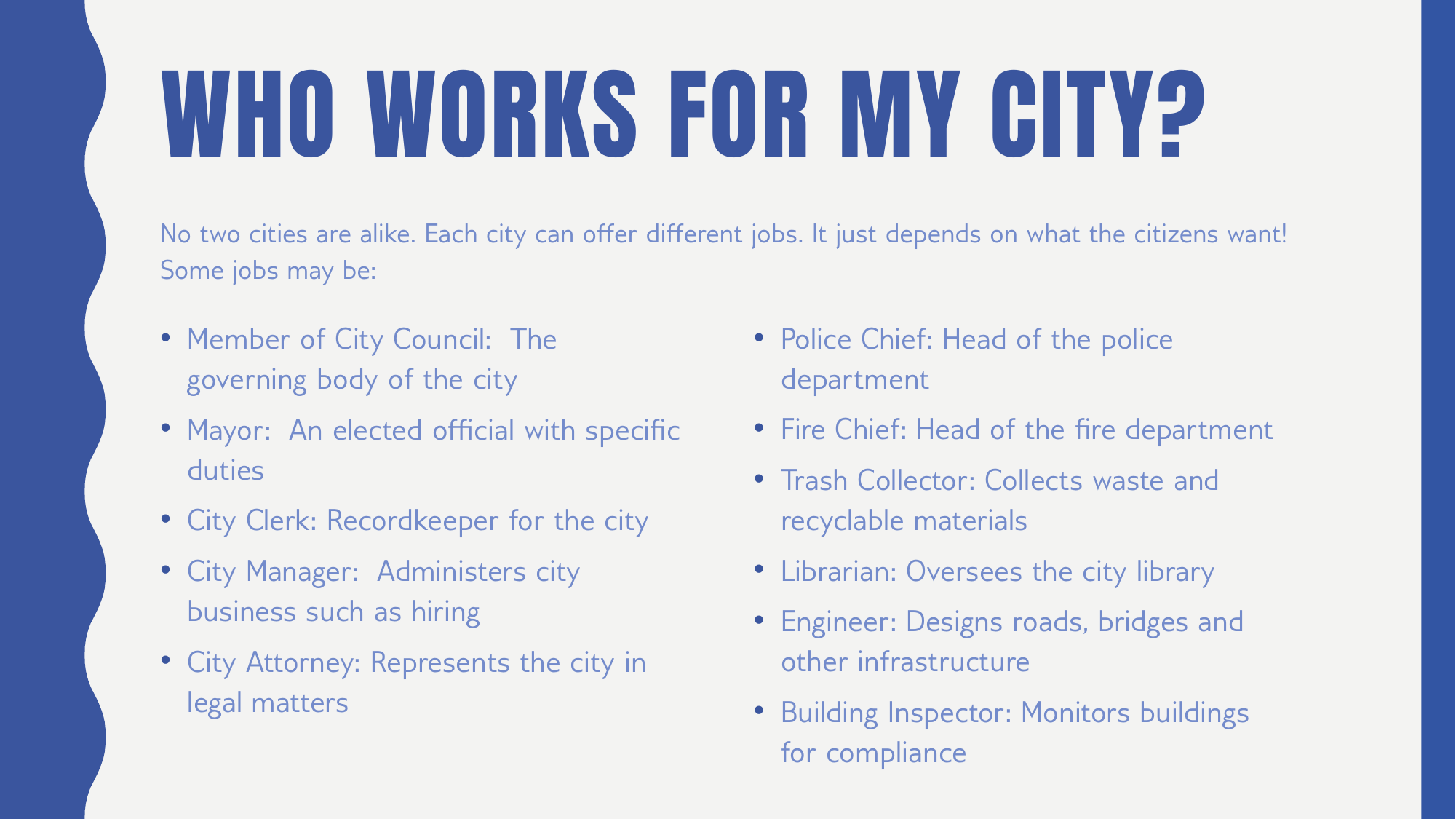

# Who works for my city?
No two cities are alike. Each city can offer different jobs. It just depends on what the citizens want! Some jobs may be:
Member of City Council:  The governing body of the city
Mayor:  An elected official with specific duties
City Clerk: Recordkeeper for the city
City Manager:  Administers city business such as hiring
City Attorney: Represents the city in legal matters

Police Chief: Head of the police department
Fire Chief: Head of the fire department
Trash Collector: Collects waste and recyclable materials
Librarian: Oversees the city library
Engineer: Designs roads, bridges and other infrastructure
Building Inspector: Monitors buildings for compliance